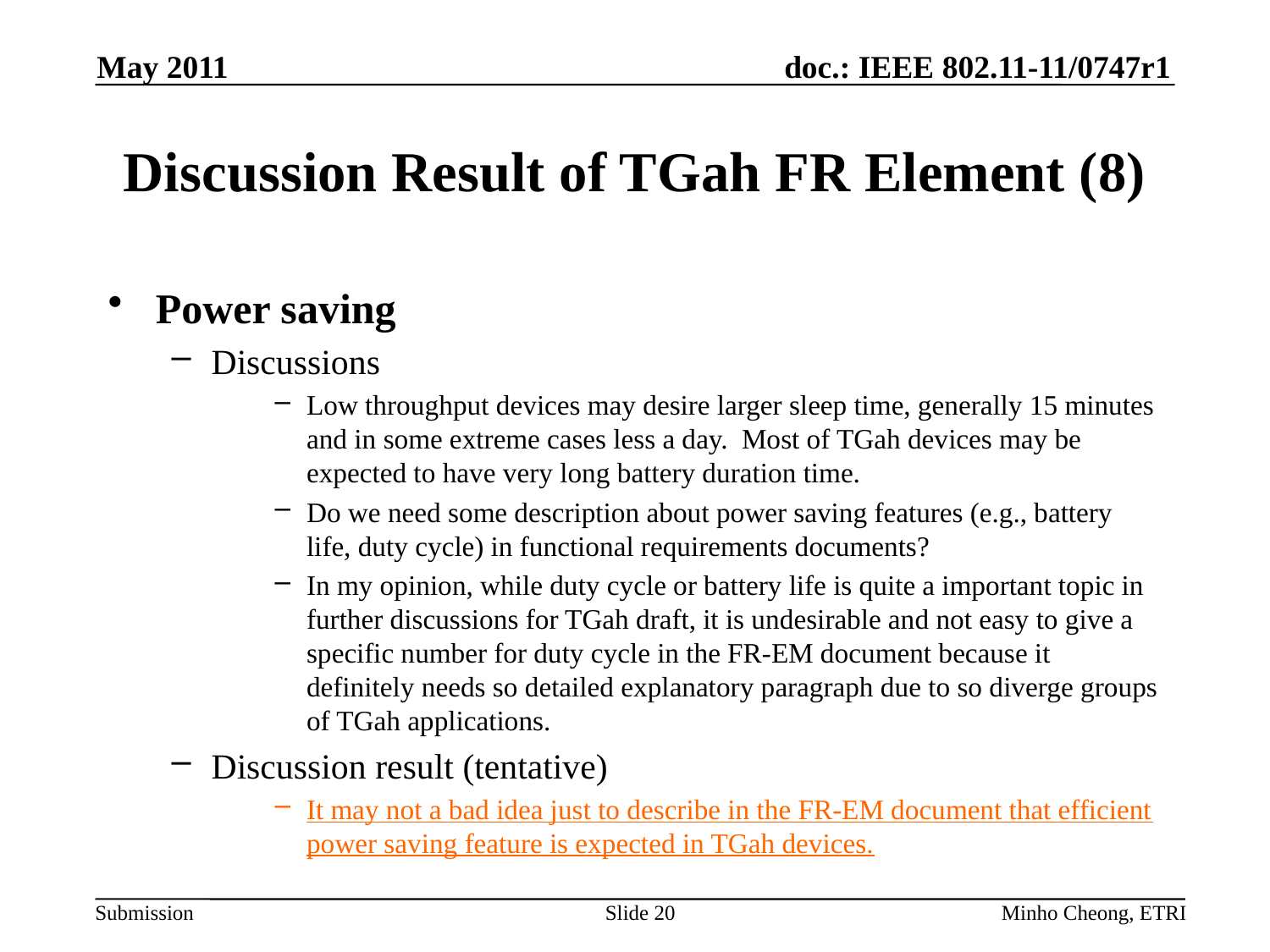

May 2011
# Discussion Result of TGah FR Element (8)
Power saving
Discussions
Low throughput devices may desire larger sleep time, generally 15 minutes and in some extreme cases less a day.  Most of TGah devices may be expected to have very long battery duration time.
Do we need some description about power saving features (e.g., battery life, duty cycle) in functional requirements documents?
In my opinion, while duty cycle or battery life is quite a important topic in further discussions for TGah draft, it is undesirable and not easy to give a specific number for duty cycle in the FR-EM document because it definitely needs so detailed explanatory paragraph due to so diverge groups of TGah applications.
Discussion result (tentative)
It may not a bad idea just to describe in the FR-EM document that efficient power saving feature is expected in TGah devices.
Slide 20
Minho Cheong, ETRI